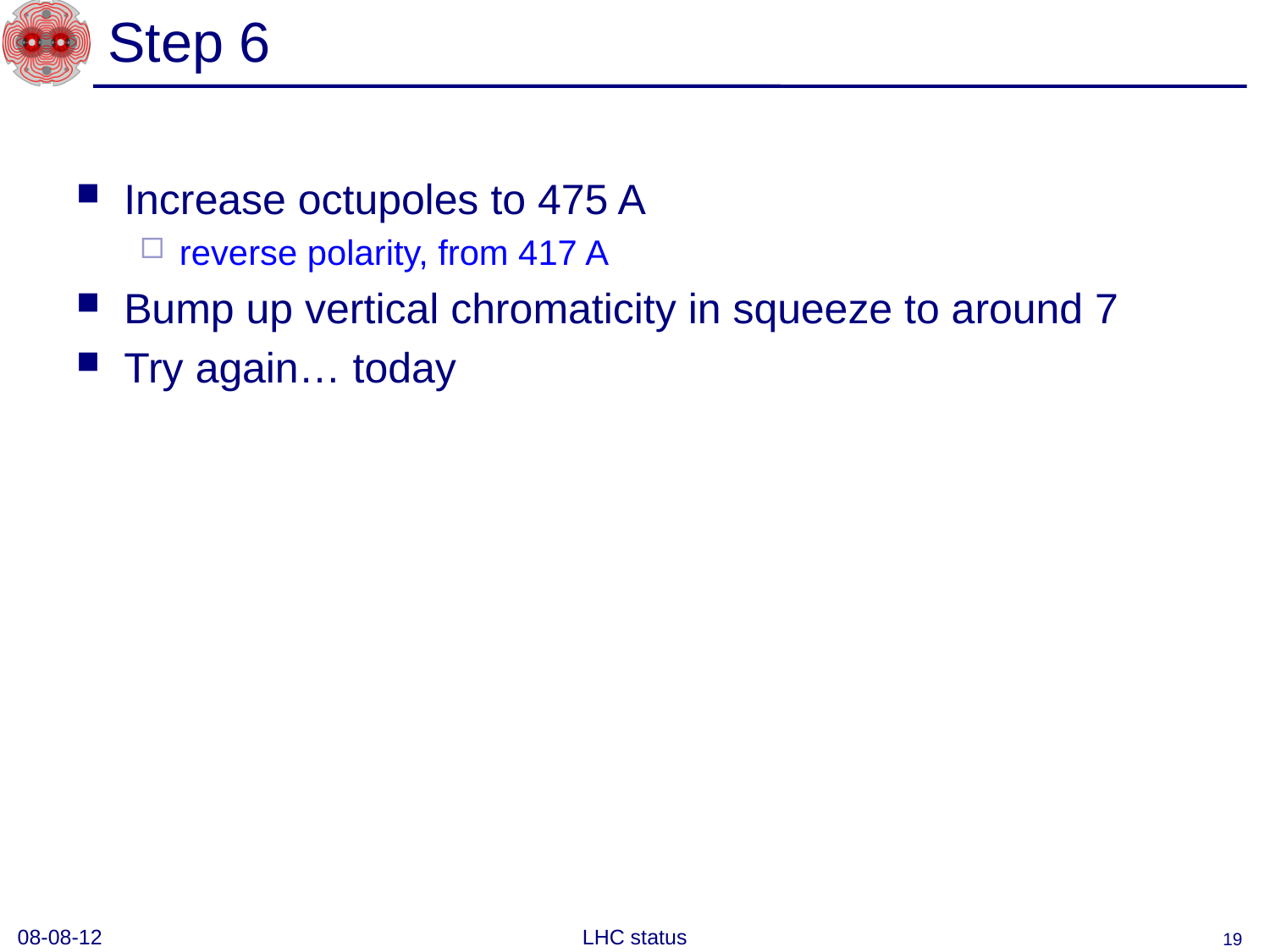

# Step 6
Increase octupoles to 475 A
reverse polarity, from 417 A
Bump up vertical chromaticity in squeeze to around 7
Try again… today
08-08-12
LHC status
19